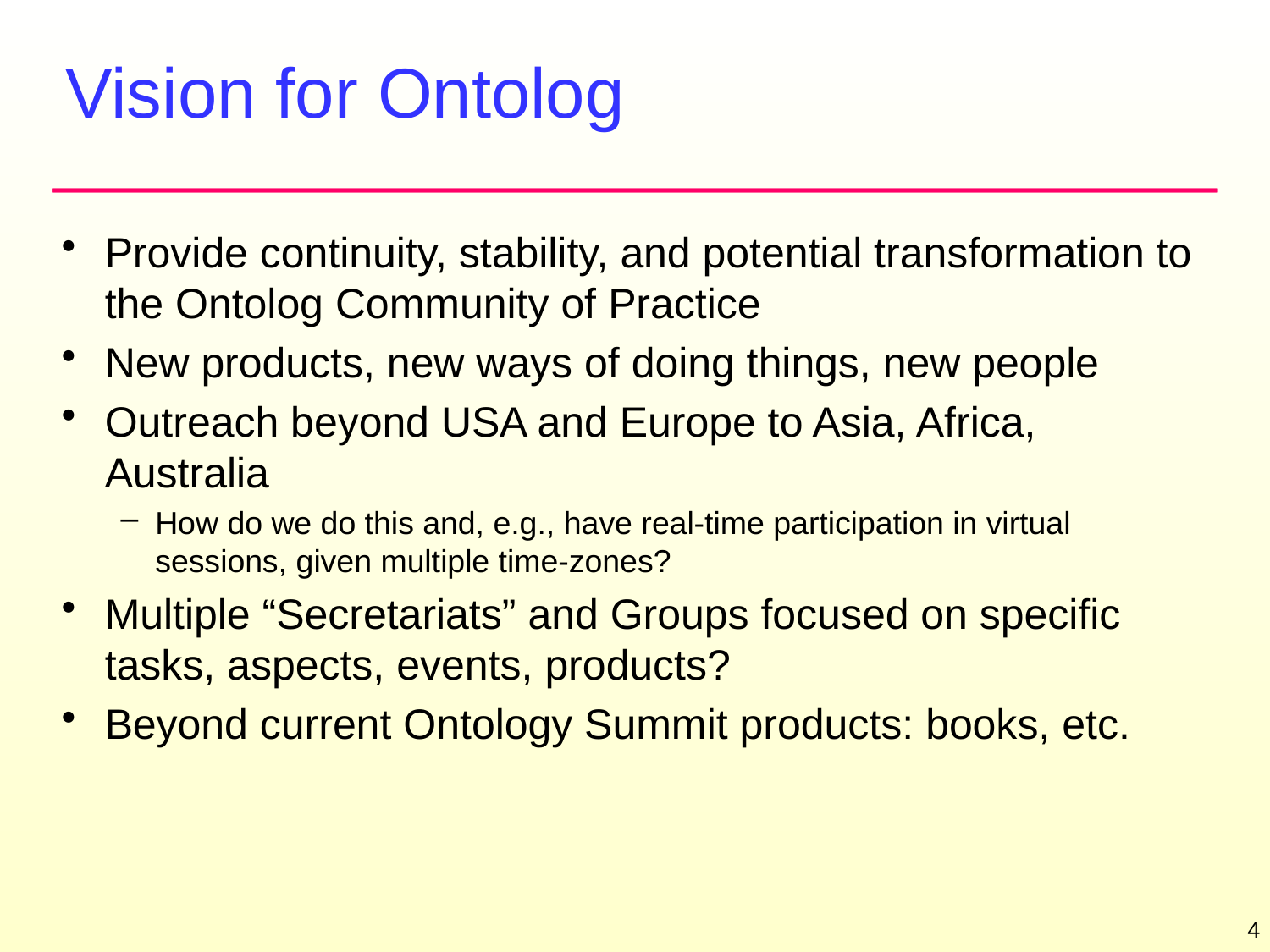

# Vision for Ontolog
Provide continuity, stability, and potential transformation to the Ontolog Community of Practice
New products, new ways of doing things, new people
Outreach beyond USA and Europe to Asia, Africa, Australia
How do we do this and, e.g., have real-time participation in virtual sessions, given multiple time-zones?
Multiple “Secretariats” and Groups focused on specific tasks, aspects, events, products?
Beyond current Ontology Summit products: books, etc.

4